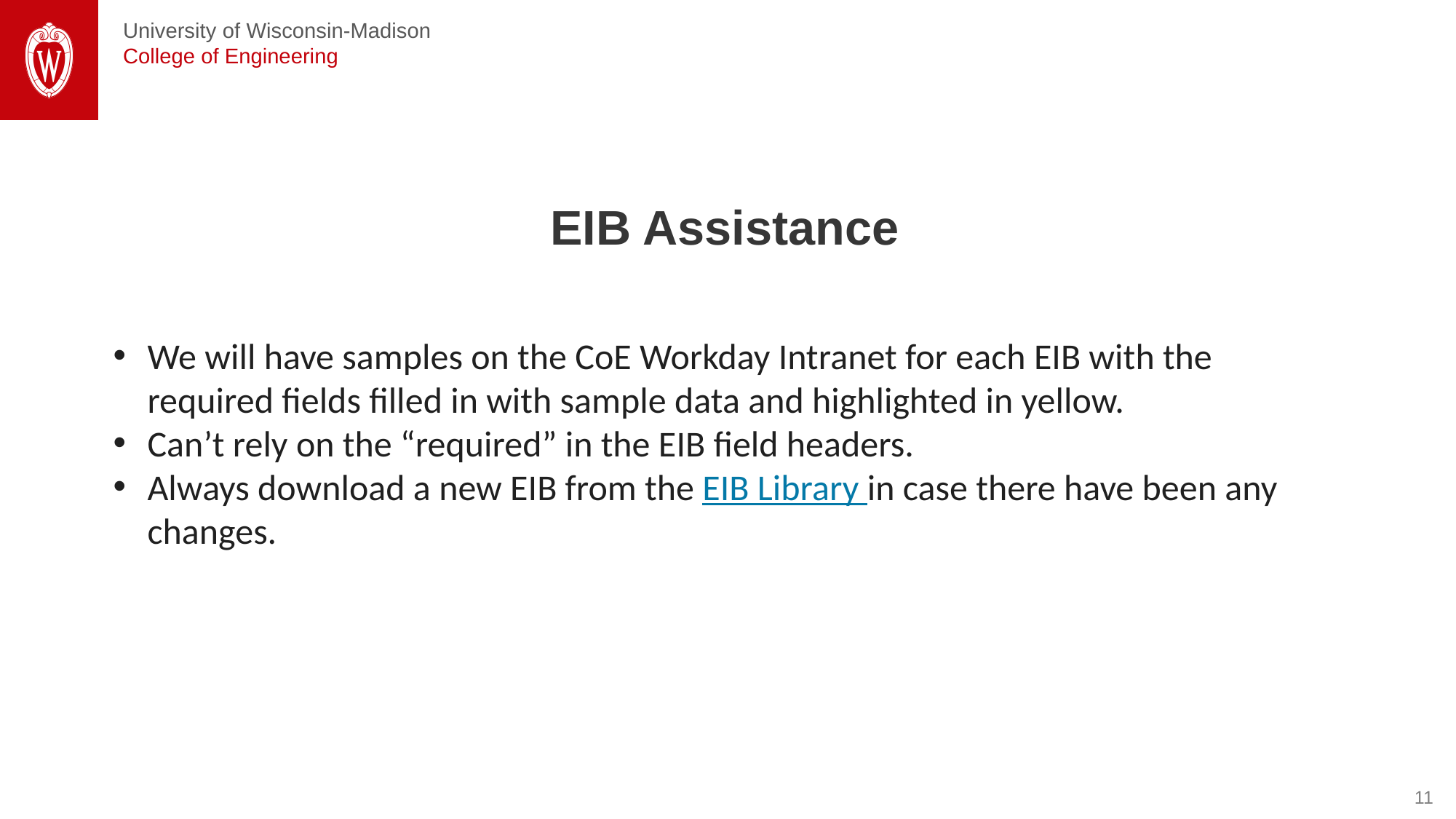

EIB Assistance
We will have samples on the CoE Workday Intranet for each EIB with the required fields filled in with sample data and highlighted in yellow.
Can’t rely on the “required” in the EIB field headers.
Always download a new EIB from the EIB Library in case there have been any changes.
11